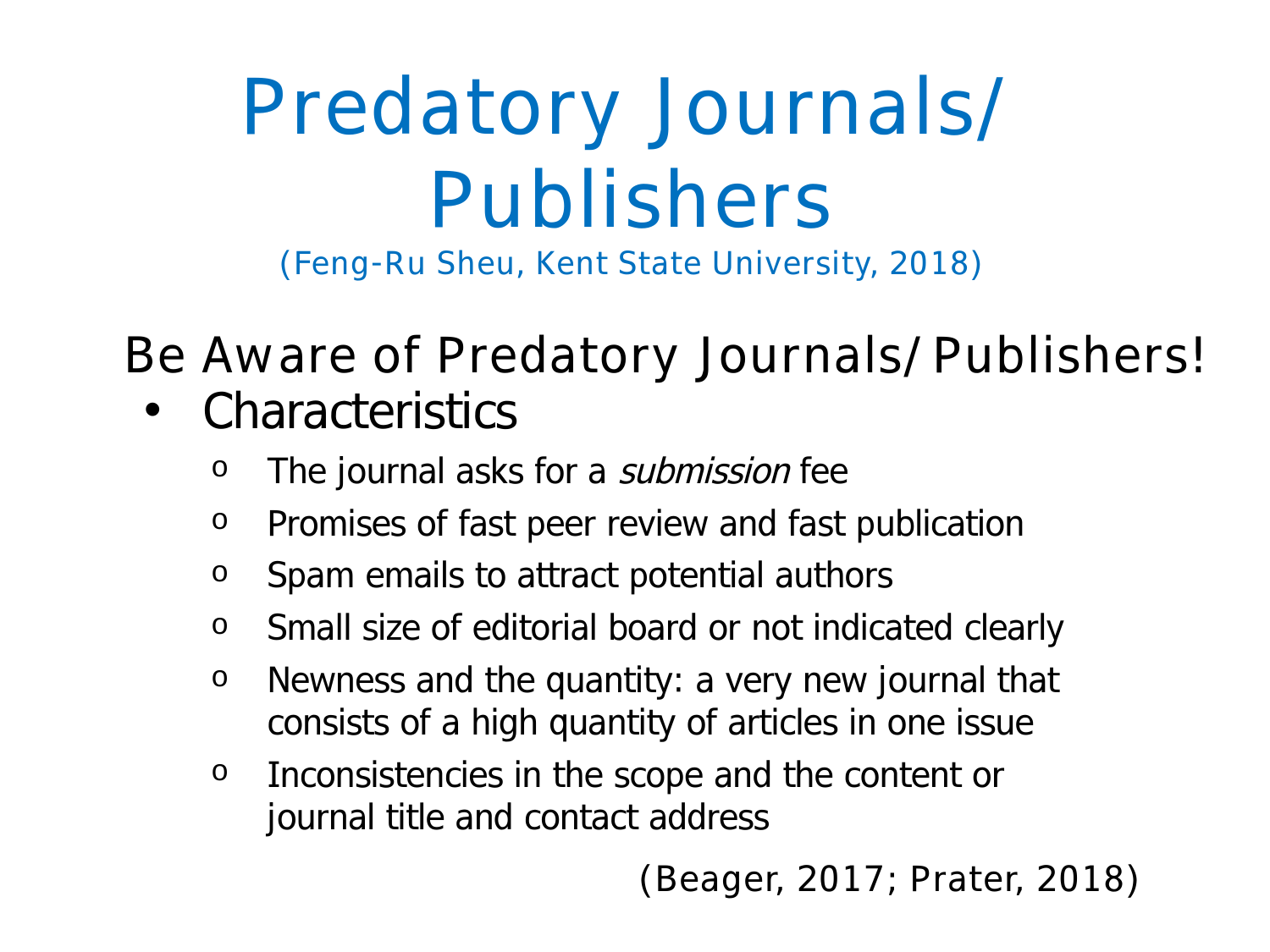

Predatory Journals/ Publishers
(Feng-Ru Sheu, Kent State University, 2018)
 Be Aware of Predatory Journals/Publishers!
Characteristics
The journal asks for a submission fee
Promises of fast peer review and fast publication
Spam emails to attract potential authors
Small size of editorial board or not indicated clearly
Newness and the quantity: a very new journal that consists of a high quantity of articles in one issue
Inconsistencies in the scope and the content or journal title and contact address

(Beager, 2017; Prater, 2018)